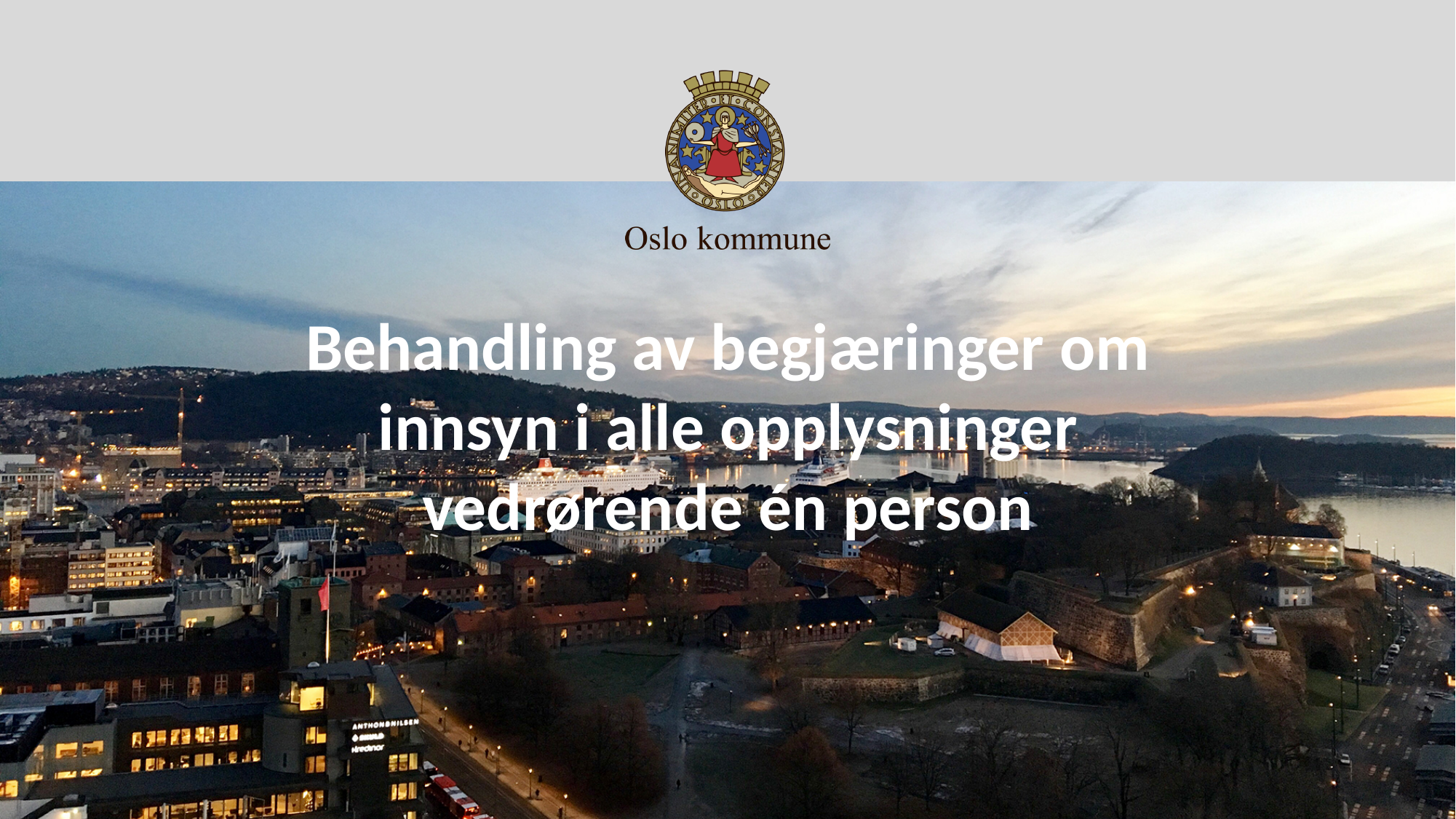

Behandling av begjæringer om innsyn i alle opplysninger vedrørende én person